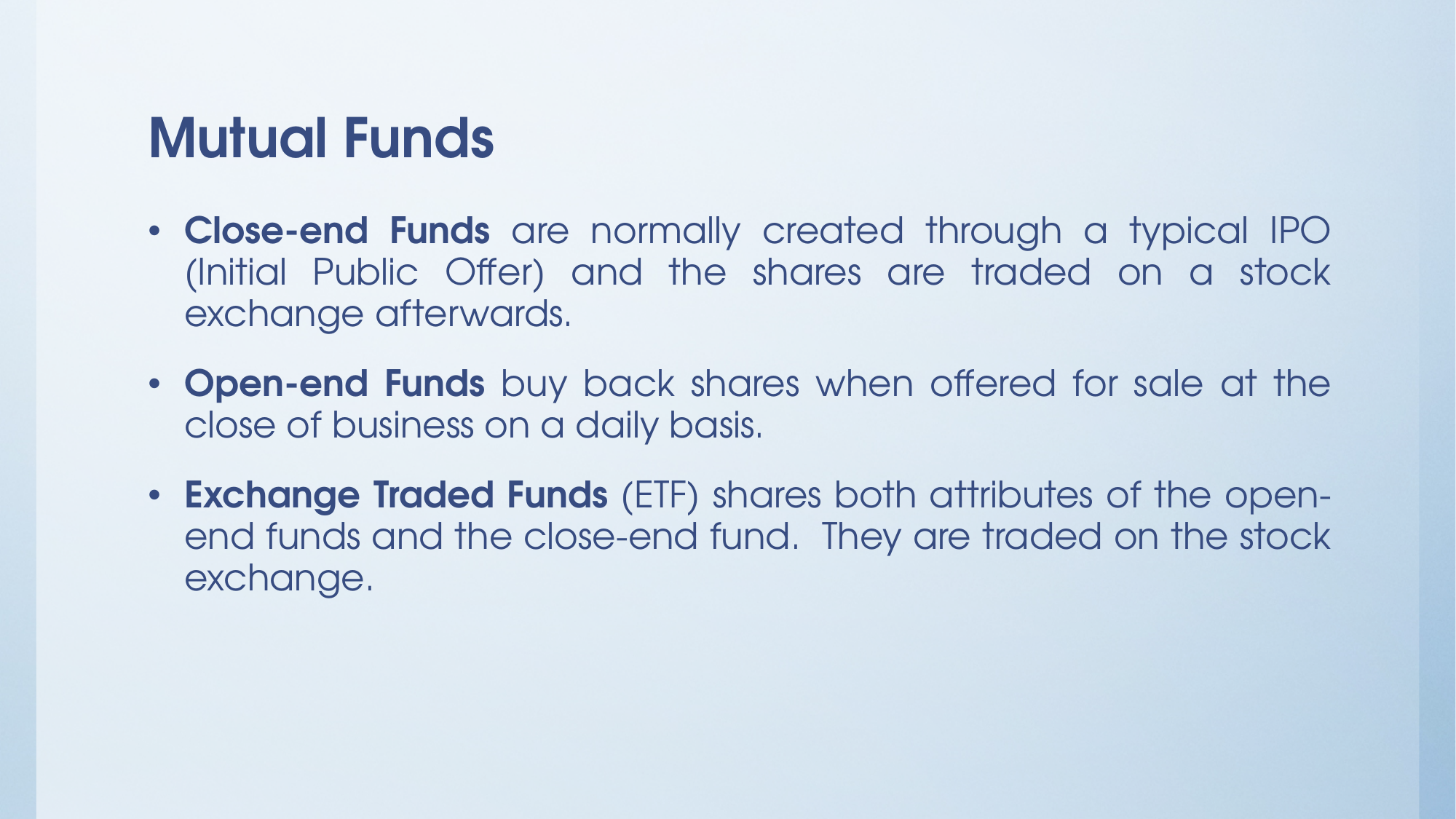

# Mutual Funds
Close-end Funds are normally created through a typical IPO (Initial Public Offer) and the shares are traded on a stock exchange afterwards.
Open-end Funds buy back shares when offered for sale at the close of business on a daily basis.
Exchange Traded Funds (ETF) shares both attributes of the open-end funds and the close-end fund.  They are traded on the stock exchange.